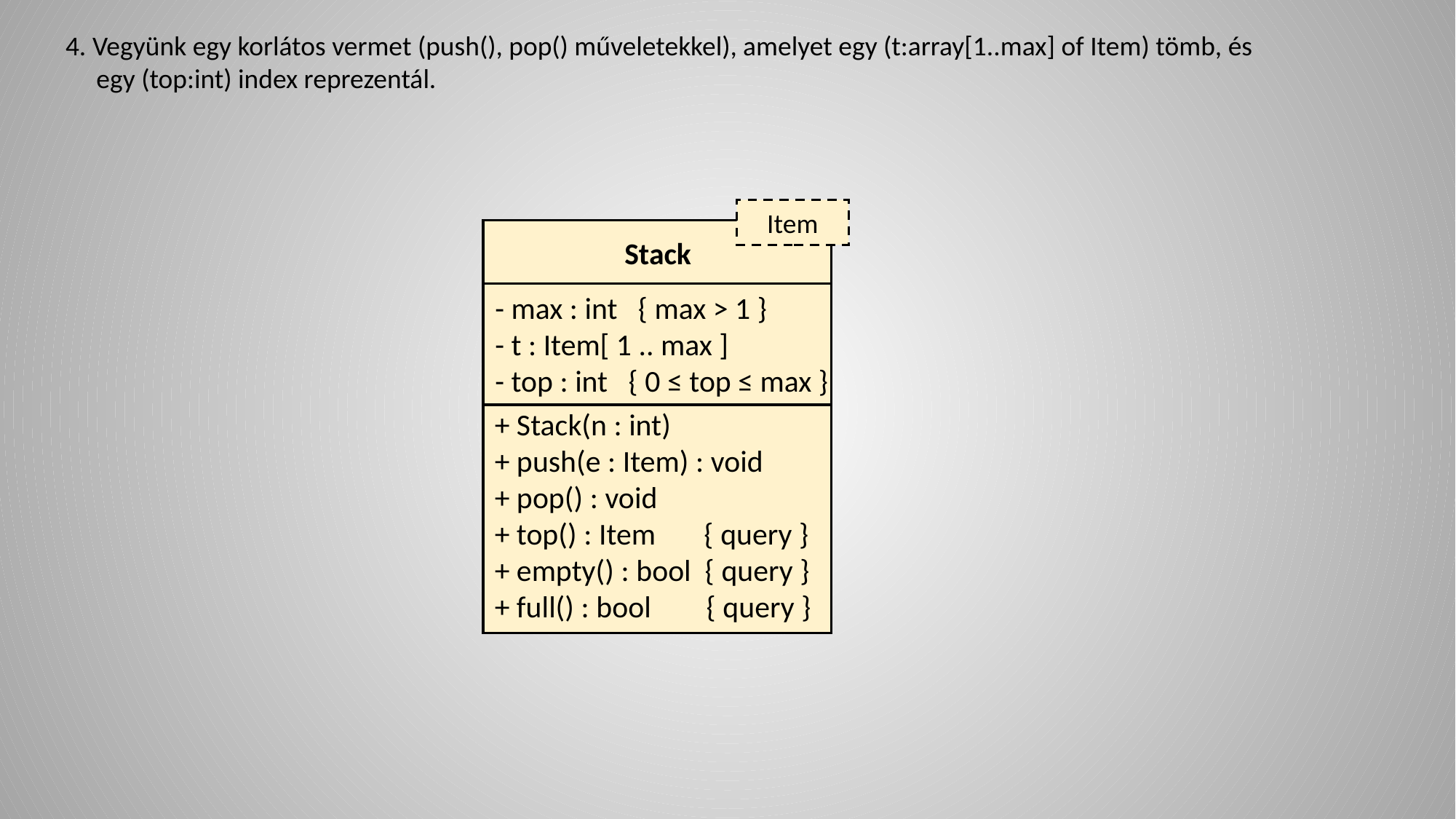

4. Vegyünk egy korlátos vermet (push(), pop() műveletekkel), amelyet egy (t:array[1..max] of Item) tömb, és
     egy (top:int) index reprezentál.
Item

Stack

- max : int   { max > 1 }
- t : Item[ 1 .. max ]
- top : int   { 0 ≤ top ≤ max }
+ Stack(n : int)
+ push(e : Item) : void
+ pop() : void
+ top() : Item       { query }
+ empty() : bool  { query }
+ full() : bool        { query }